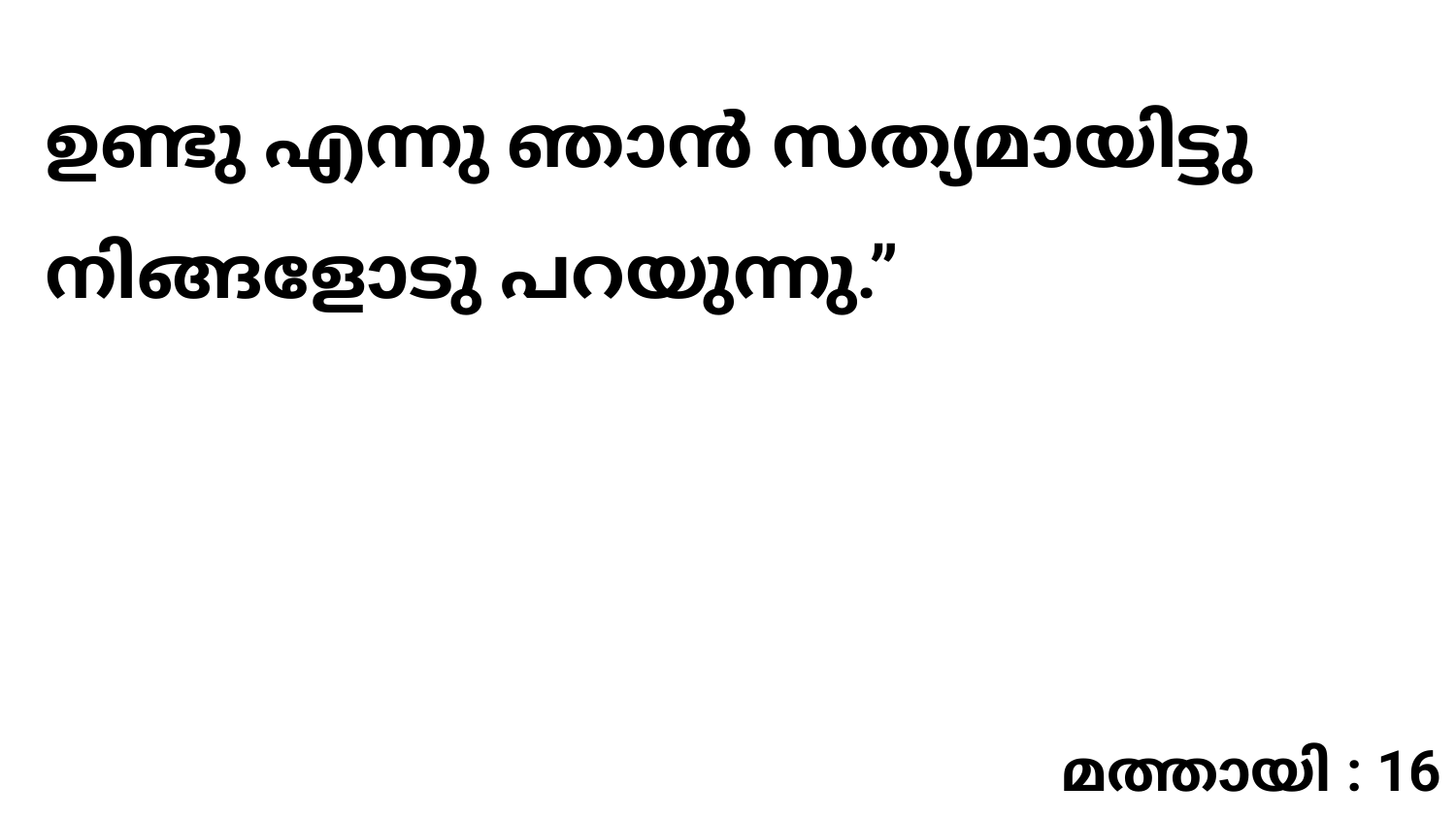

ഉണ്ടു എന്നു ഞാൻ സത്യമായിട്ടു നിങ്ങളോടു പറയുന്നു.”
മത്തായി : 16